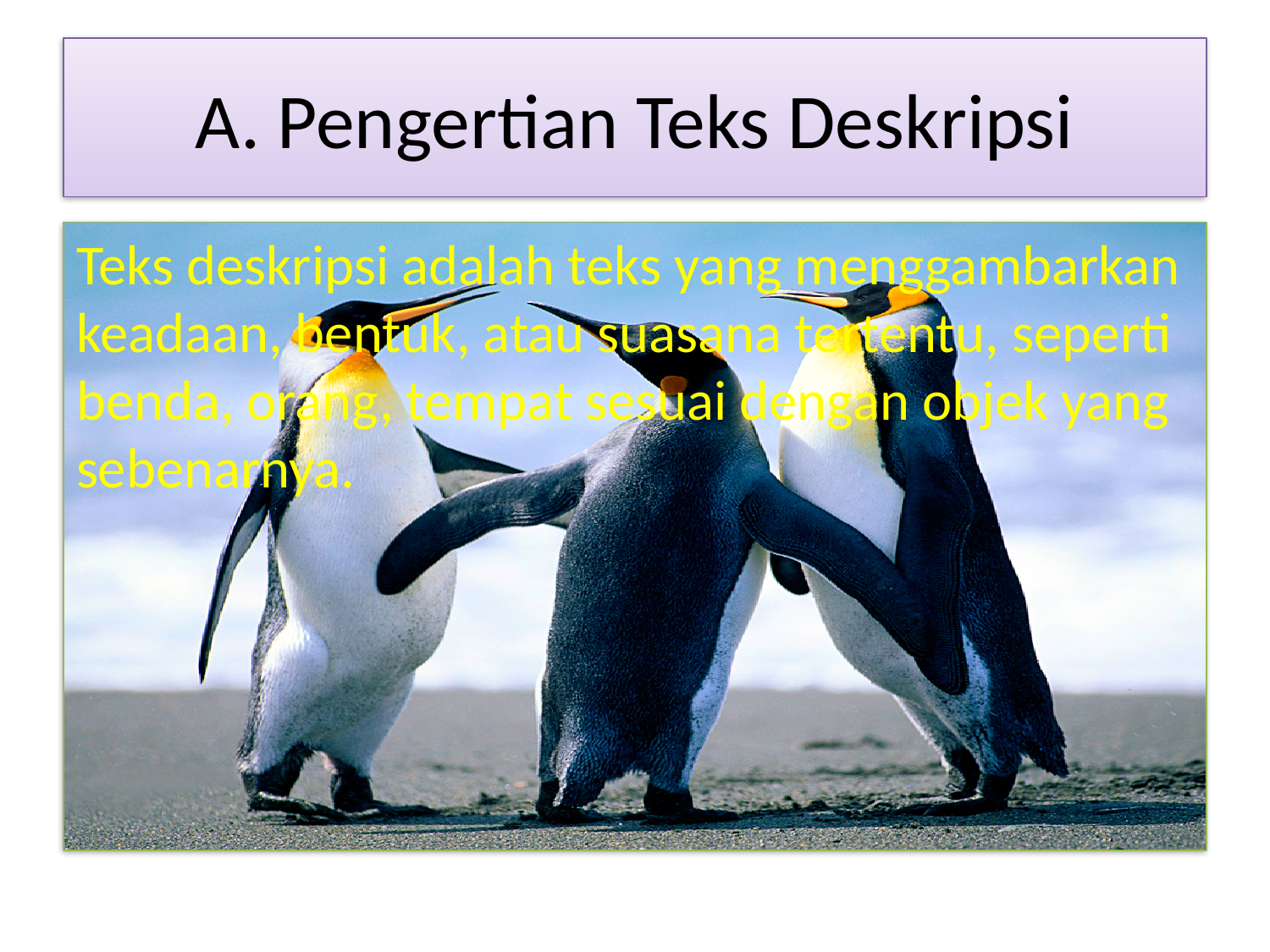

# A. Pengertian Teks Deskripsi
Teks deskripsi adalah teks yang menggambarkan keadaan, bentuk, atau suasana tertentu, seperti benda, orang, tempat sesuai dengan objek yang sebenarnya.